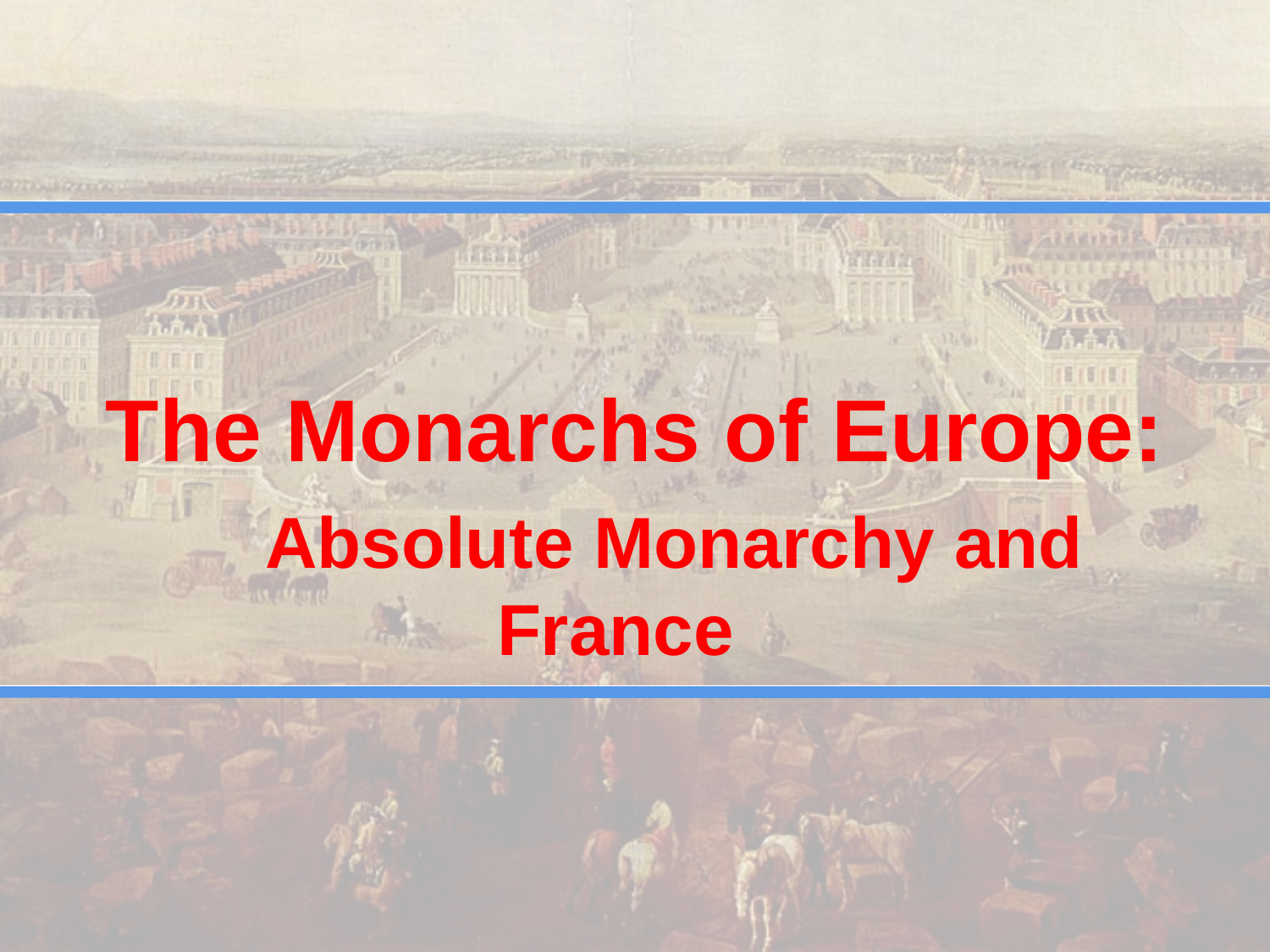

# The Monarchs of Europe:
	Absolute Monarchy and France